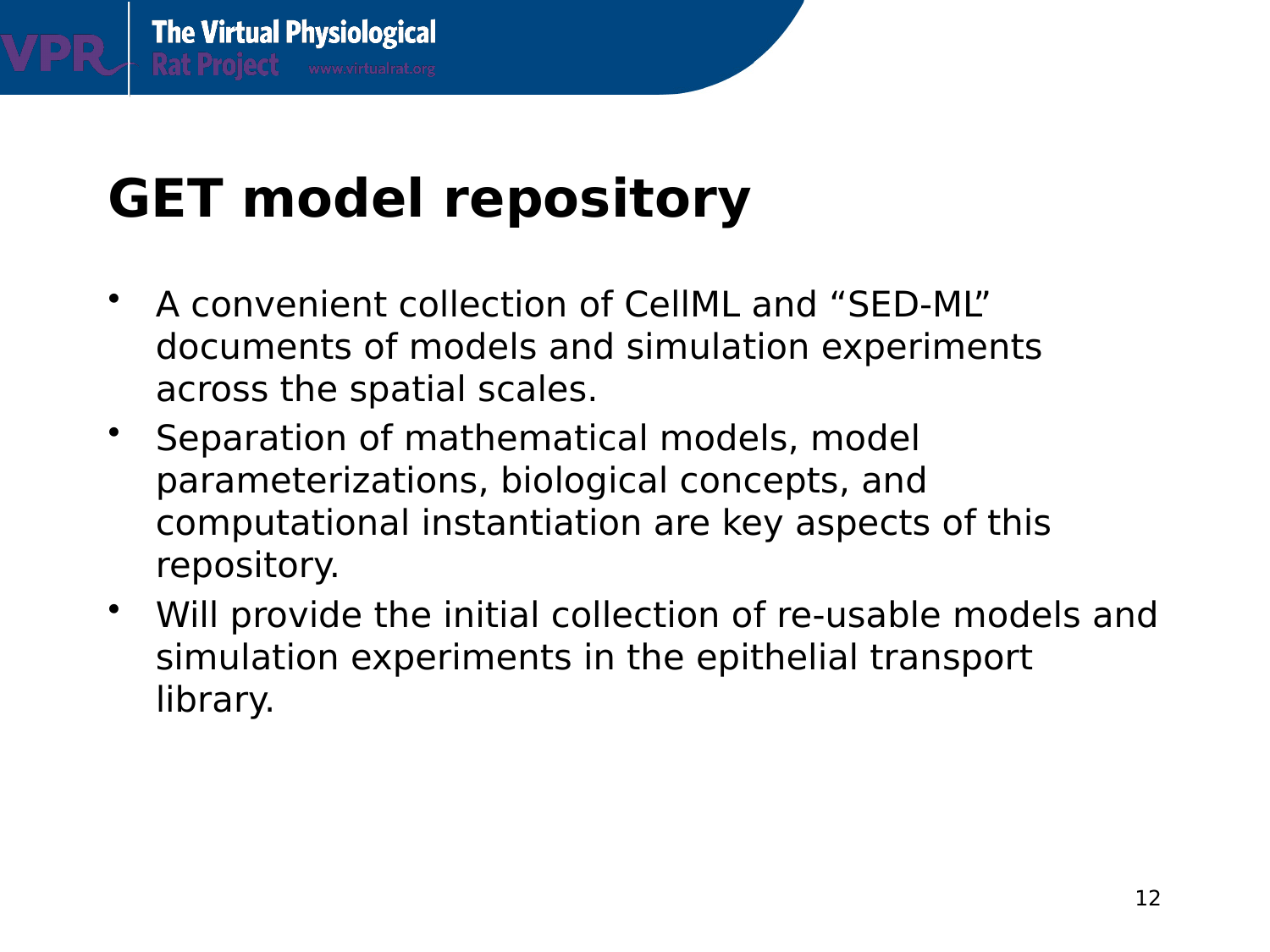

# GET model repository
A convenient collection of CellML and “SED-ML” documents of models and simulation experiments across the spatial scales.
Separation of mathematical models, model parameterizations, biological concepts, and computational instantiation are key aspects of this repository.
Will provide the initial collection of re-usable models and simulation experiments in the epithelial transport library.
12